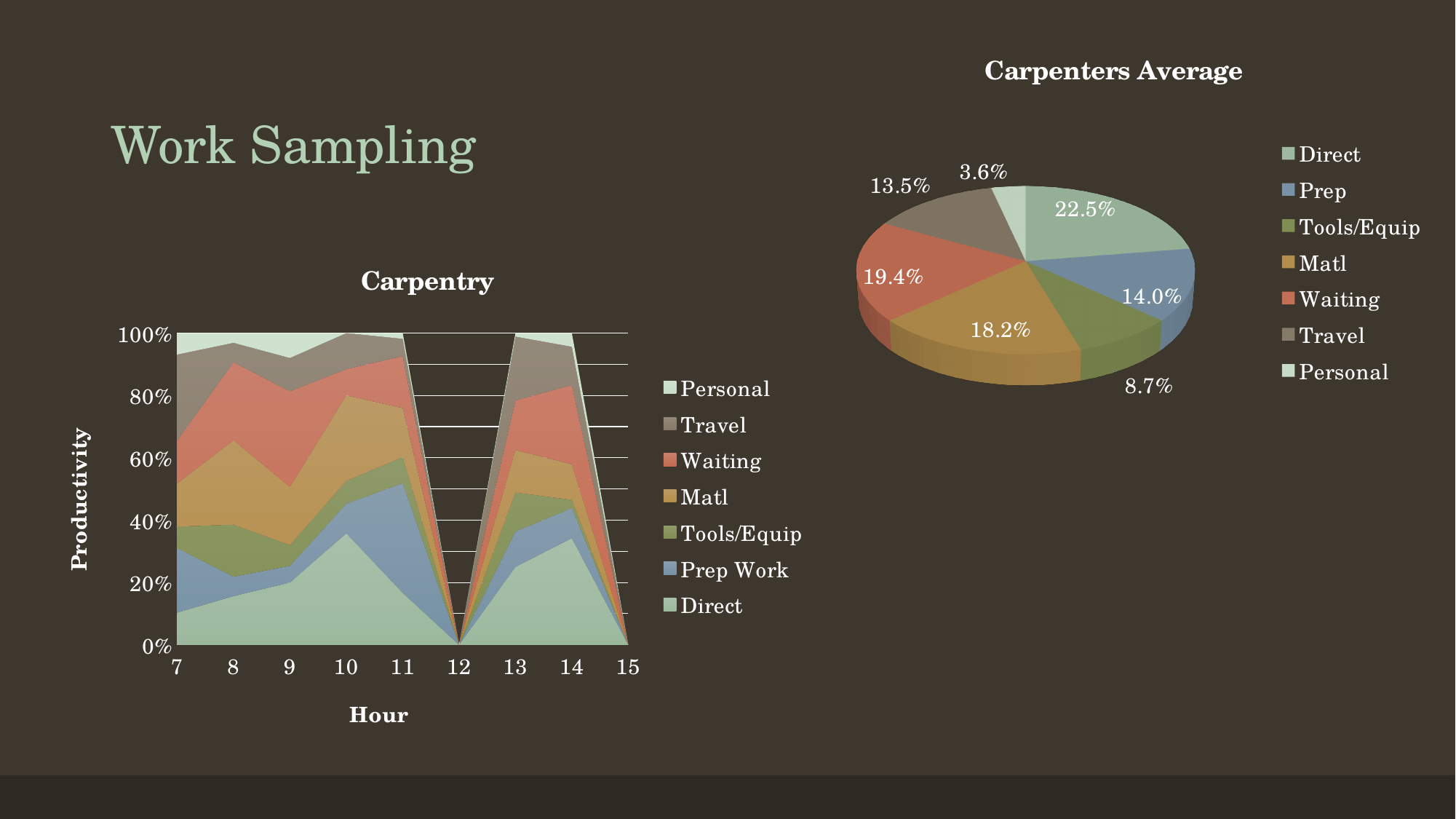

[unsupported chart]

# Work Sampling

### Chart: Carpentry

| Category |  |  |  |  |  |  |  |
|---|---|---|---|---|---|---|---|
| 7 | 0.10344827586206902 | 0.206896551724138 | 0.06896551724137931 | 0.13793103448275904 | 0.13793103448275904 | 0.27586206896551707 | 0.06896551724137931 |
| 8 | 0.15625000000000003 | 0.0625 | 0.16666666666666696 | 0.2708333333333329 | 0.25 | 0.0625 | 0.03125 |
| 9 | 0.2 | 0.053333333333333316 | 0.0666666666666667 | 0.186666666666667 | 0.30666666666666703 | 0.10666666666666703 | 0.08000000000000002 |
| 10 | 0.35789473684210504 | 0.09473684210526324 | 0.07368421052631581 | 0.2736842105263159 | 0.08421052631578951 | 0.11578947368421101 | 0.0 |
| 11 | 0.16666666666666696 | 0.35185185185185214 | 0.08333333333333331 | 0.15740740740740708 | 0.16666666666666696 | 0.05555555555555549 | 0.018518518518518504 |
| 12 | 0.0 | 0.0 | 0.0 | 0.0 | 0.0 | 0.0 | 0.0 |
| 13 | 0.25 | 0.11363636363636398 | 0.125 | 0.13636363636363596 | 0.15909090909090903 | 0.20454545454545506 | 0.011363636363636402 |
| 14 | 0.3421052631578951 | 0.0964912280701754 | 0.026315789473684202 | 0.114035087719298 | 0.2543859649122811 | 0.12280701754385999 | 0.043859649122807 |
| 15 | 0.0 | 0.0 | 0.0 | 0.0 | 0.0 | 0.0 | 0.0 |